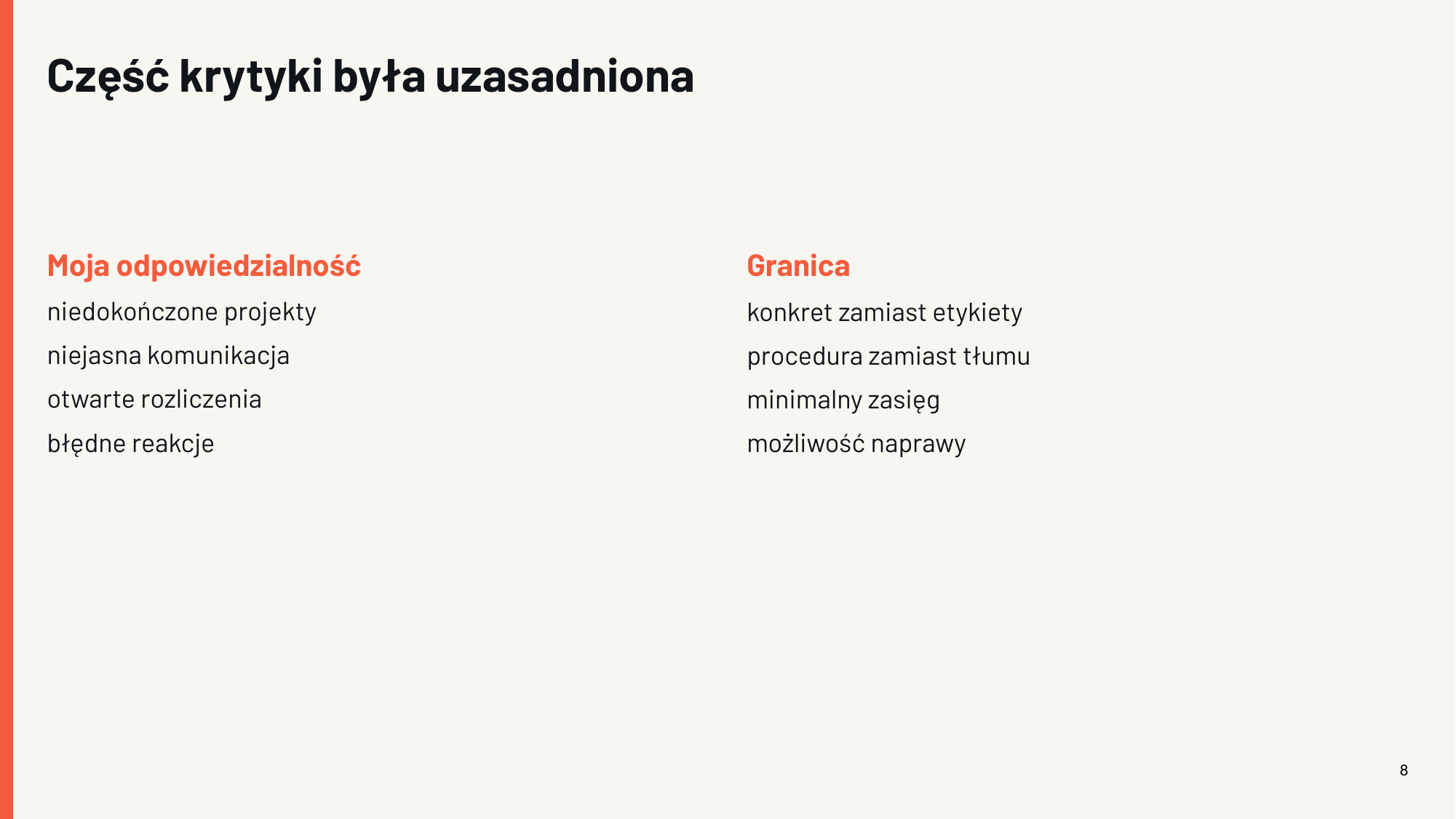

Część krytyki była uzasadniona
Moja odpowiedzialność
niedokończone projekty
niejasna komunikacja
otwarte rozliczenia
błędne reakcje
Granica
konkret zamiast etykiety
procedura zamiast tłumu
minimalny zasięg
możliwość naprawy
8